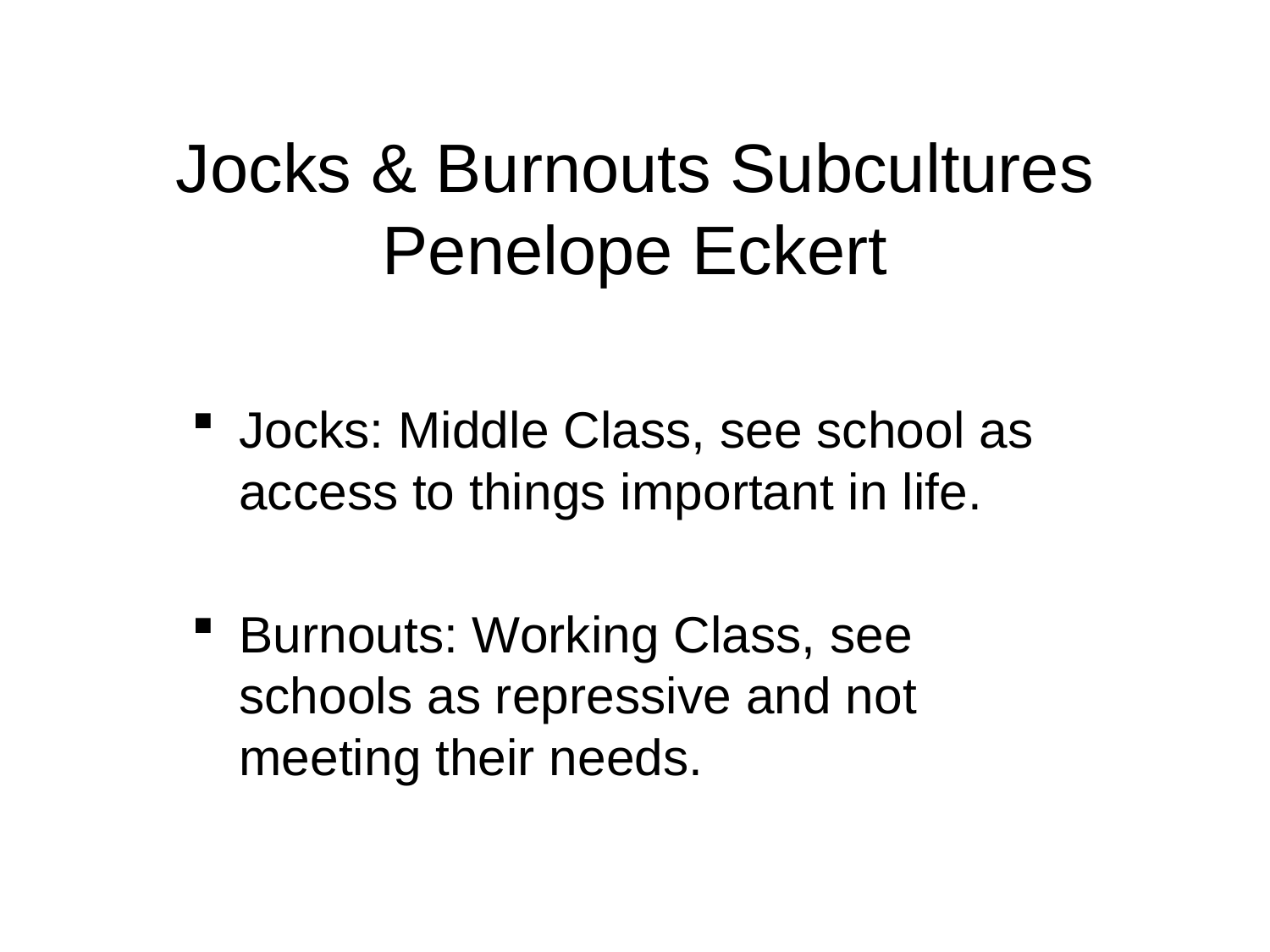

# Jocks & Burnouts Subcultures Penelope Eckert
Jocks: Middle Class, see school as access to things important in life.

Burnouts: Working Class, see schools as repressive and not meeting their needs.